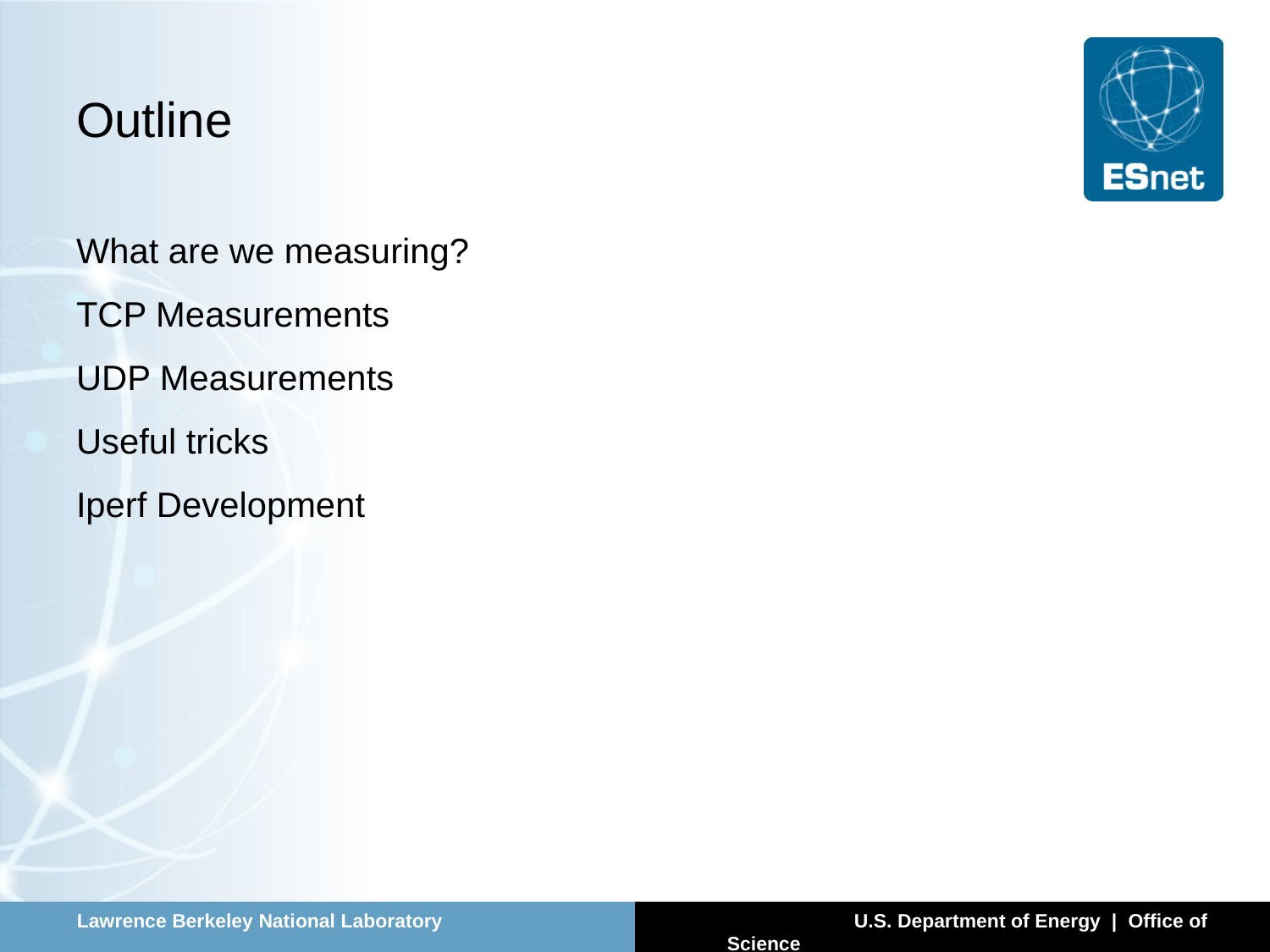

# Outline
What are we measuring?
TCP Measurements
UDP Measurements
Useful tricks
Iperf Development